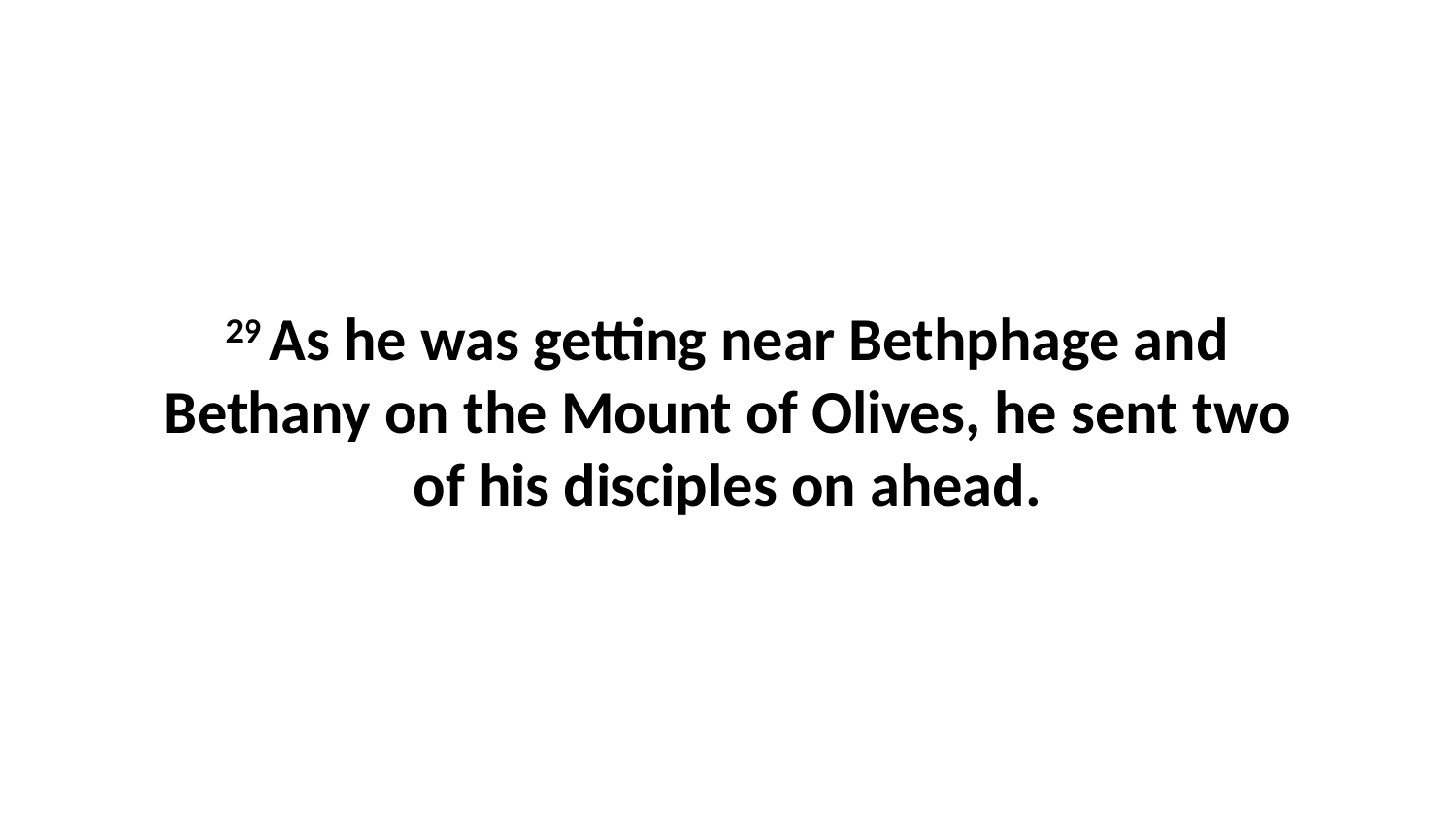

29 As he was getting near Bethphage and Bethany on the Mount of Olives, he sent two of his disciples on ahead.